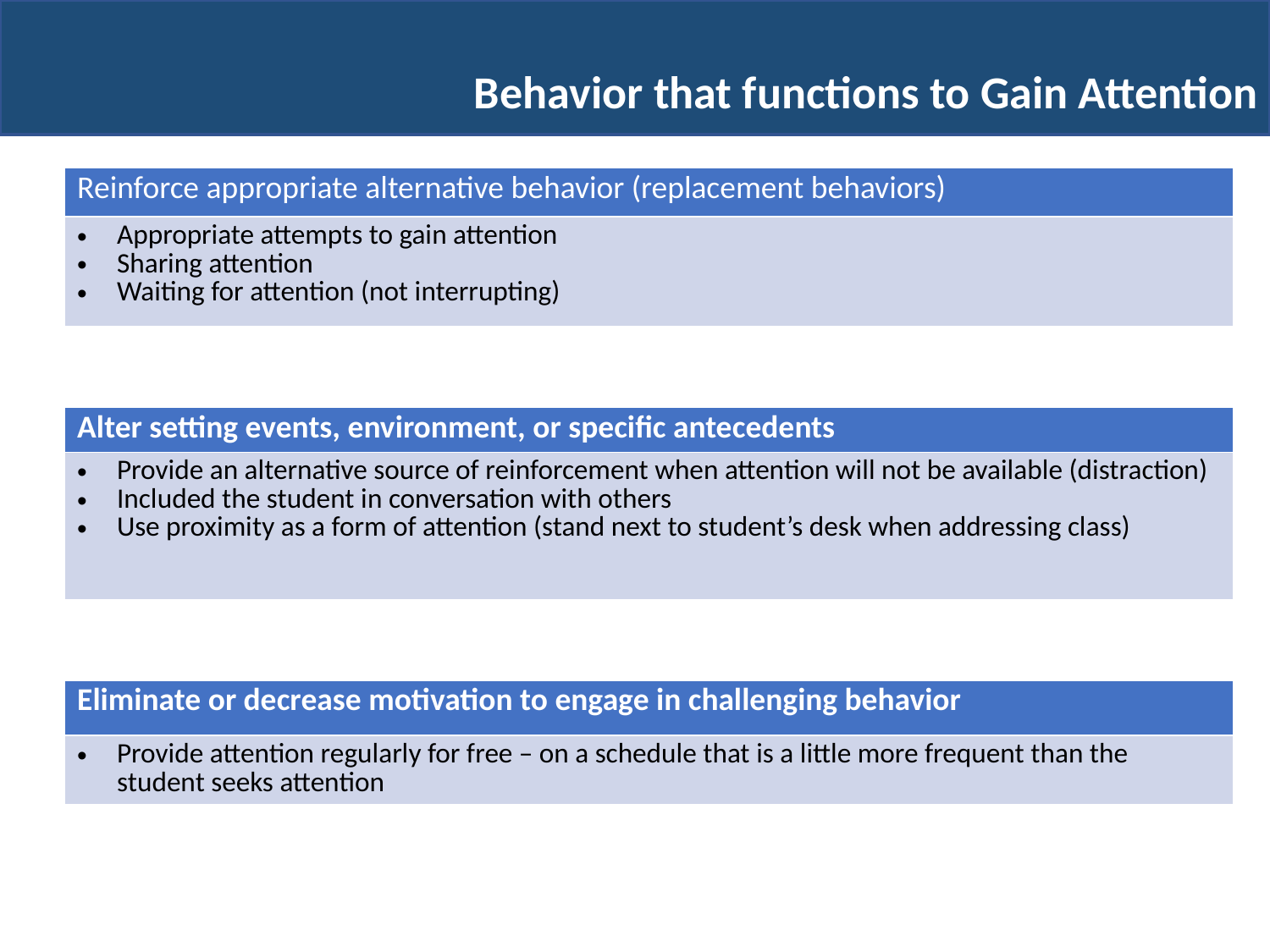

# Behavior that functions to Gain Attention
| Reinforce appropriate alternative behavior (replacement behaviors) |
| --- |
| Appropriate attempts to gain attention Sharing attention Waiting for attention (not interrupting) |
| Alter setting events, environment, or specific antecedents |
| --- |
| Provide an alternative source of reinforcement when attention will not be available (distraction) Included the student in conversation with others Use proximity as a form of attention (stand next to student’s desk when addressing class) |
| Eliminate or decrease motivation to engage in challenging behavior |
| --- |
| Provide attention regularly for free – on a schedule that is a little more frequent than the student seeks attention |